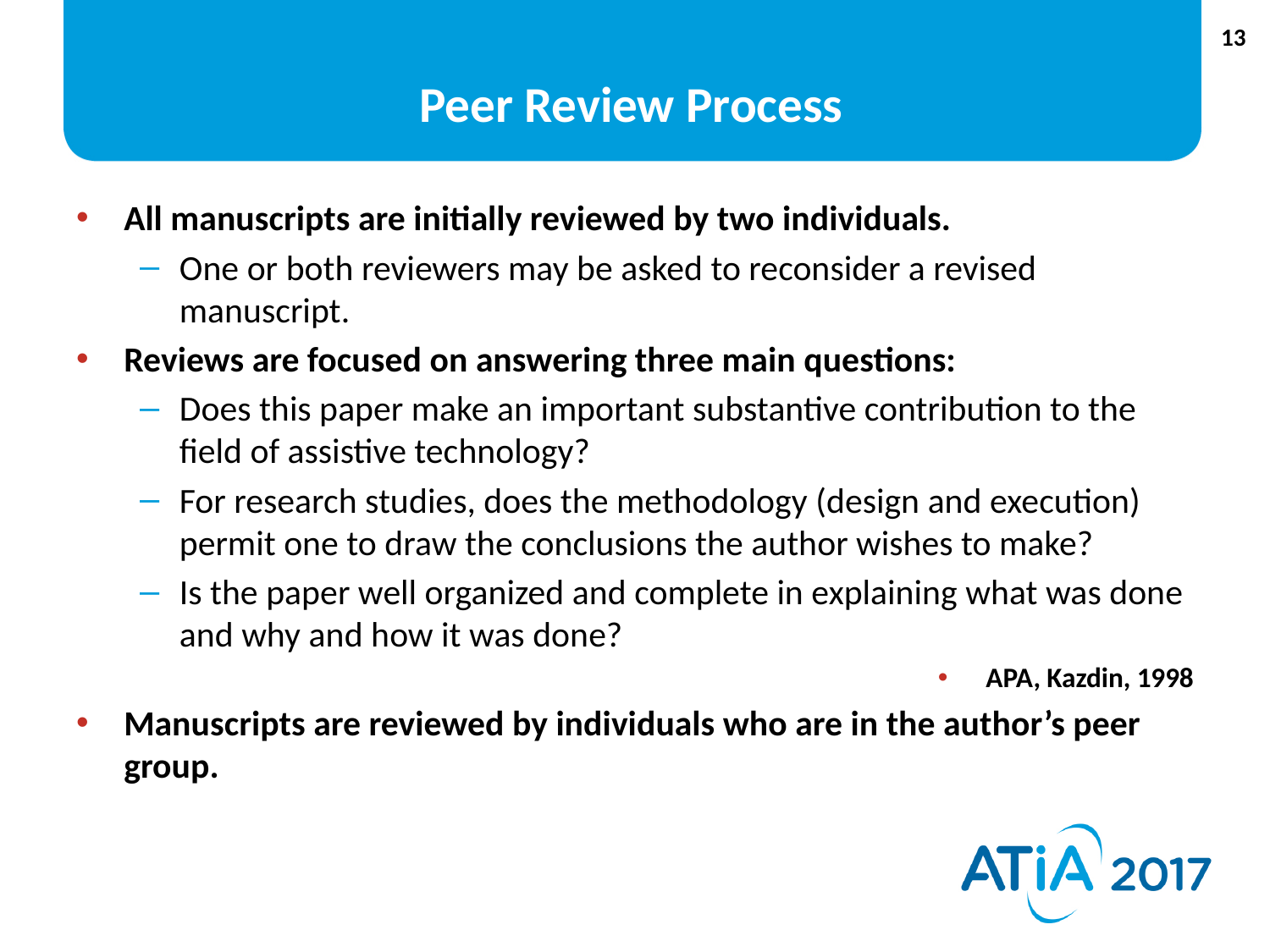

# Peer Review Process
All manuscripts are initially reviewed by two individuals.
One or both reviewers may be asked to reconsider a revised manuscript.
Reviews are focused on answering three main questions:
Does this paper make an important substantive contribution to the field of assistive technology?
For research studies, does the methodology (design and execution) permit one to draw the conclusions the author wishes to make?
Is the paper well organized and complete in explaining what was done and why and how it was done?
APA, Kazdin, 1998
Manuscripts are reviewed by individuals who are in the author’s peer group.